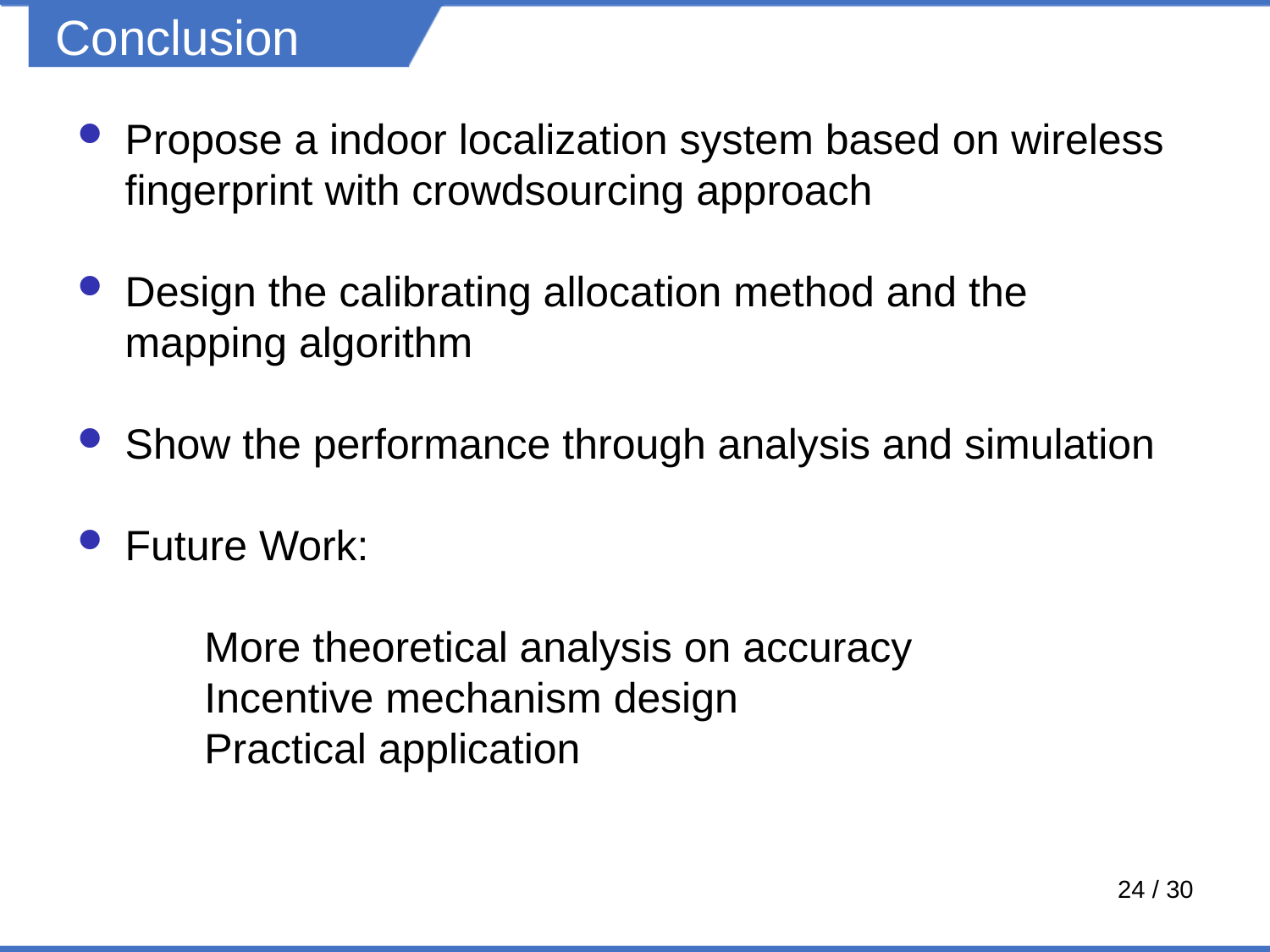

Conclusion
Propose a indoor localization system based on wireless fingerprint with crowdsourcing approach

Design the calibrating allocation method and the mapping algorithm

Show the performance through analysis and simulation

Future Work:

	More theoretical analysis on accuracy
	Incentive mechanism design
	Practical application
24 / 30